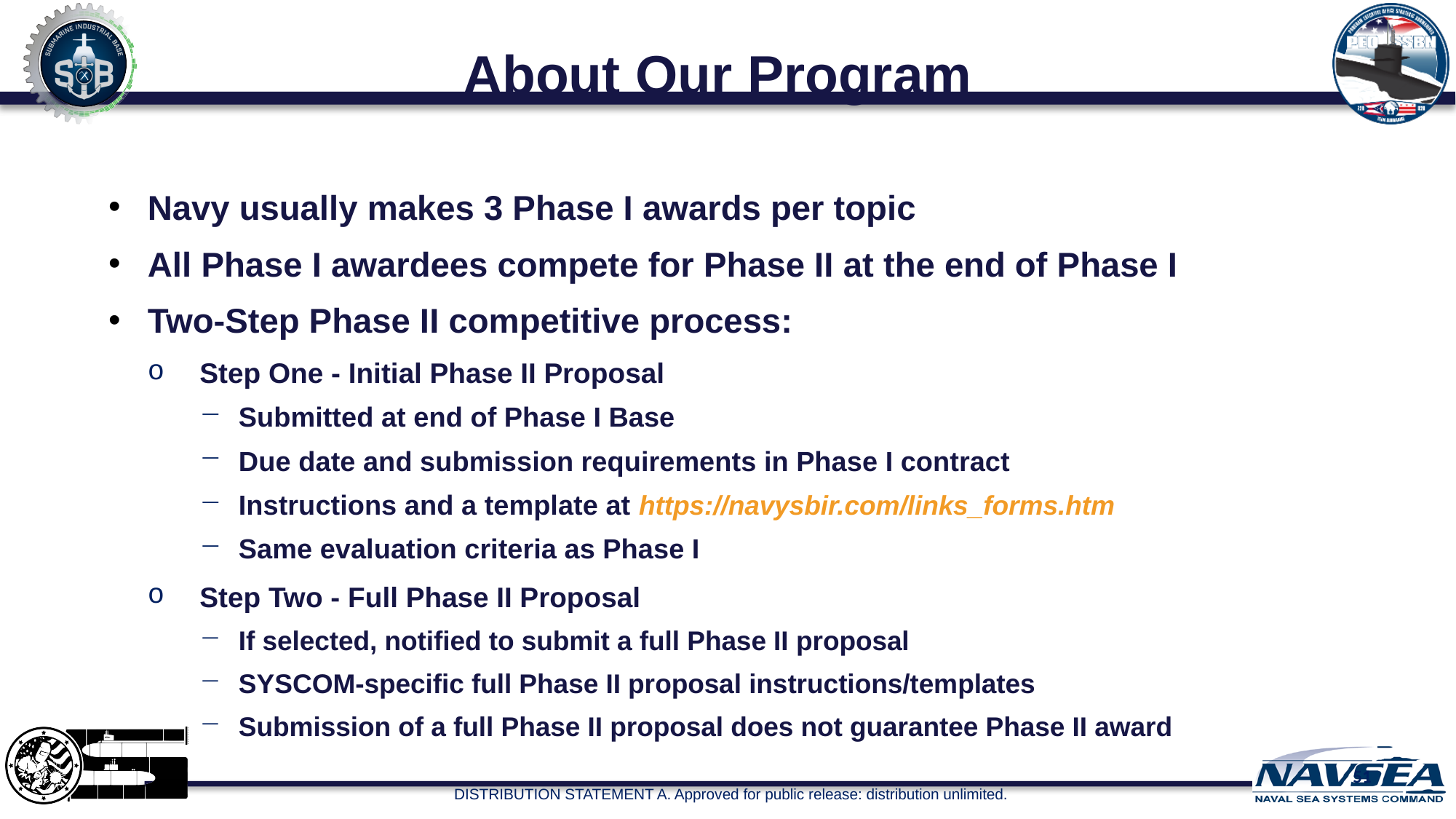

# About Our Program
Navy usually makes 3 Phase I awards per topic
All Phase I awardees compete for Phase II at the end of Phase I
Two-Step Phase II competitive process:
Step One - Initial Phase II Proposal
Submitted at end of Phase I Base
Due date and submission requirements in Phase I contract
Instructions and a template at https://navysbir.com/links_forms.htm
Same evaluation criteria as Phase I
Step Two - Full Phase II Proposal
If selected, notified to submit a full Phase II proposal
SYSCOM-specific full Phase II proposal instructions/templates
Submission of a full Phase II proposal does not guarantee Phase II award
51
DISTRIBUTION STATEMENT A. Approved for public release: distribution unlimited.